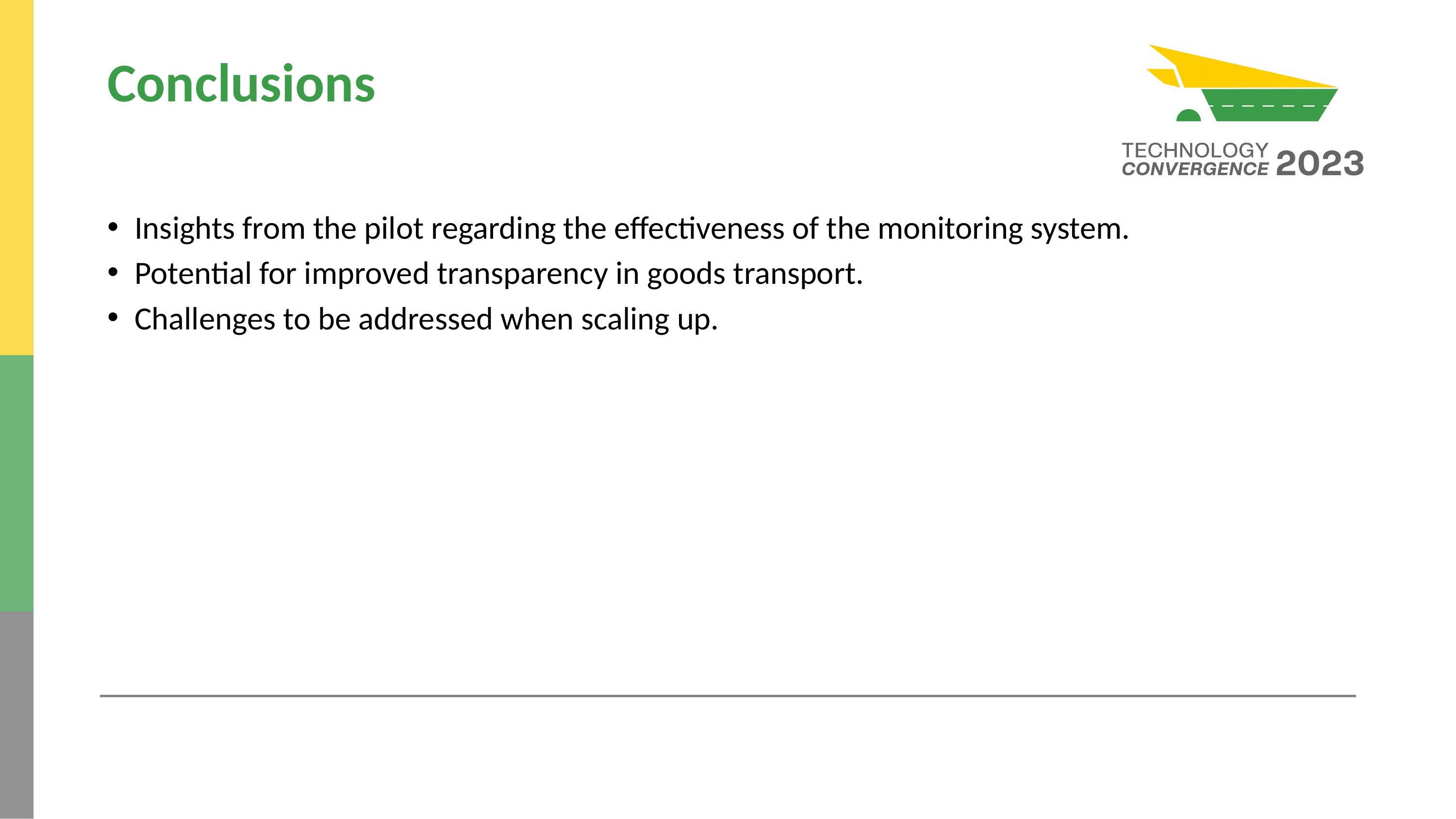

# Conclusions
Insights from the pilot regarding the effectiveness of the monitoring system.
Potential for improved transparency in goods transport.
Challenges to be addressed when scaling up.